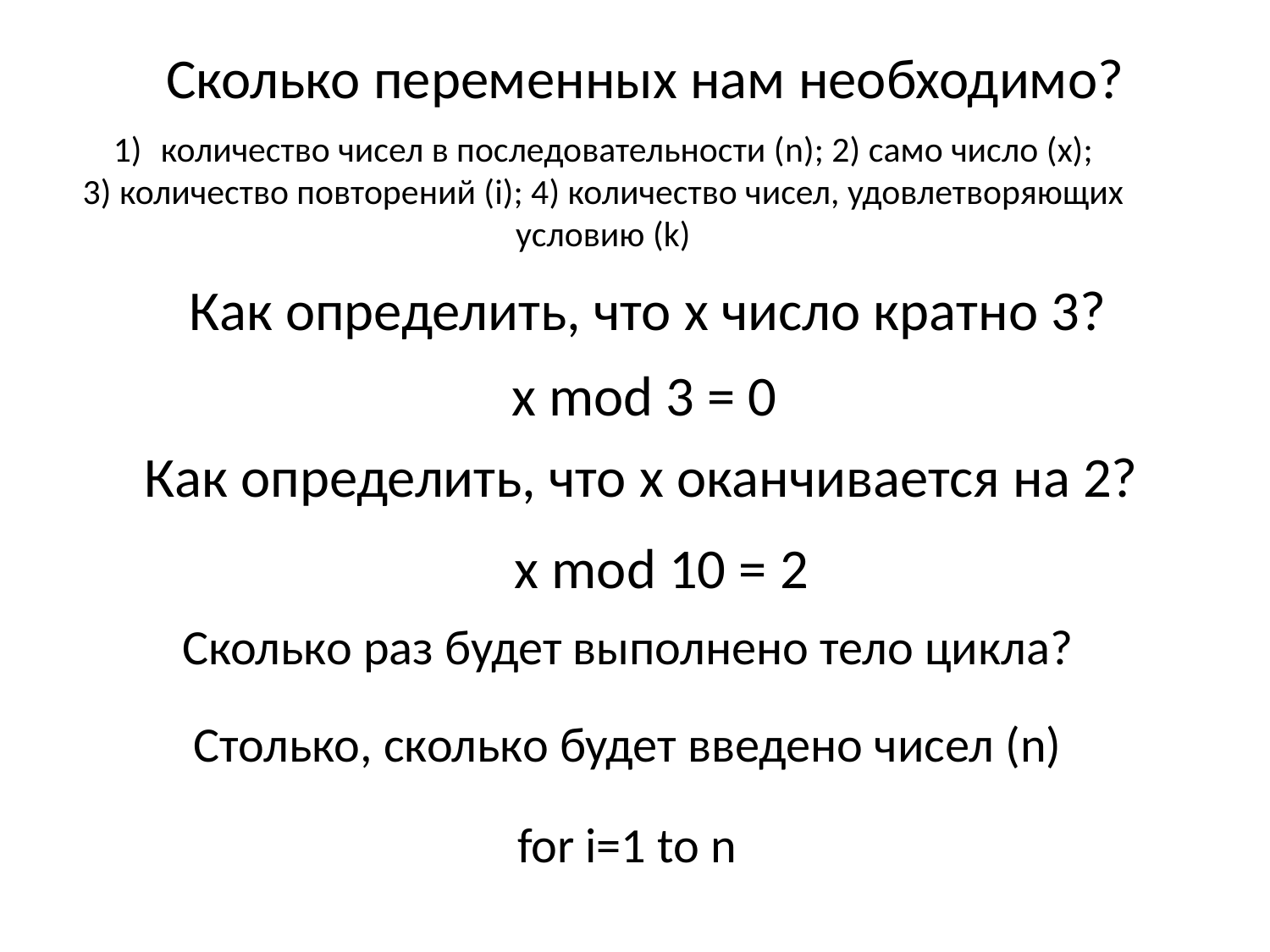

Сколько переменных нам необходимо?
количество чисел в последовательности (n); 2) само число (x);
3) количество повторений (i); 4) количество чисел, удовлетворяющих условию (k)
Как определить, что x число кратно 3?
x mod 3 = 0
Как определить, что x оканчивается на 2?
x mod 10 = 2
Сколько раз будет выполнено тело цикла?
Столько, сколько будет введено чисел (n)
for i=1 to n